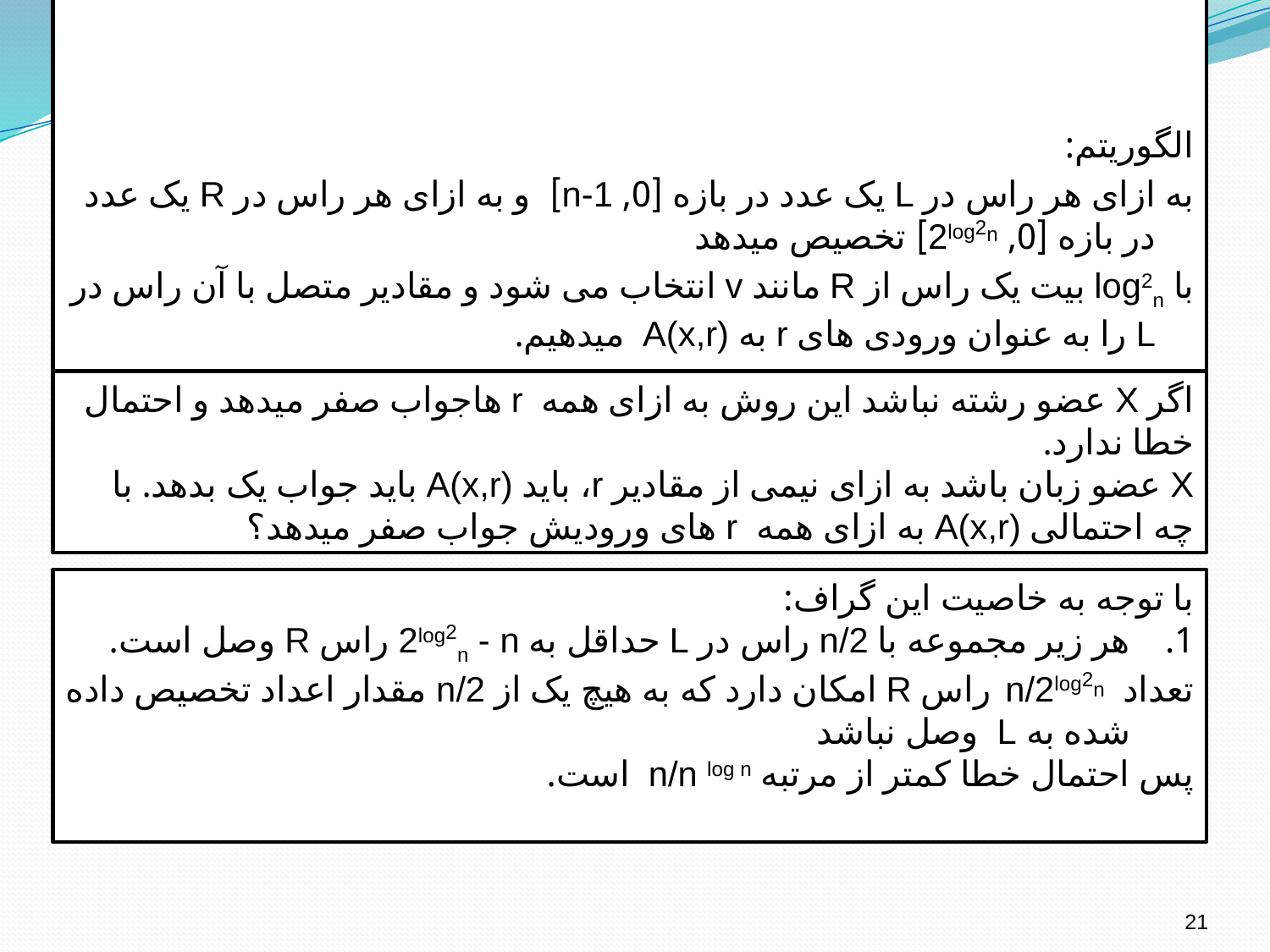

#
الگوریتم:
به ازای هر راس در L یک عدد در بازه [0, n-1]  و به ازای هر راس در R یک عدد در بازه [0, 2log2n] تخصیص میدهد
با log2n بیت یک راس از R مانند v انتخاب می شود و مقادیر متصل با آن راس در L را به عنوان ورودی های r به A(x,r)  میدهیم.
اگر X عضو رشته نباشد این روش به ازای همه  r هاجواب صفر میدهد و احتمال خطا ندارد.
X عضو زبان باشد به ازای نیمی از مقادیر r، باید A(x,r) باید جواب یک بدهد. با چه احتمالی A(x,r) به ازای همه  r های ورودیش جواب صفر میدهد؟
با توجه به خاصیت این گراف:
هر زیر مجموعه با n/2 راس در L حداقل به 2log2n - n راس R وصل است.
تعداد  n/2log2n  راس R امکان دارد که به هیچ یک از n/2 مقدار اعداد تخصیص داده شده به L  وصل نباشد
پس احتمال خطا کمتر از مرتبه n/n log n  است.

21